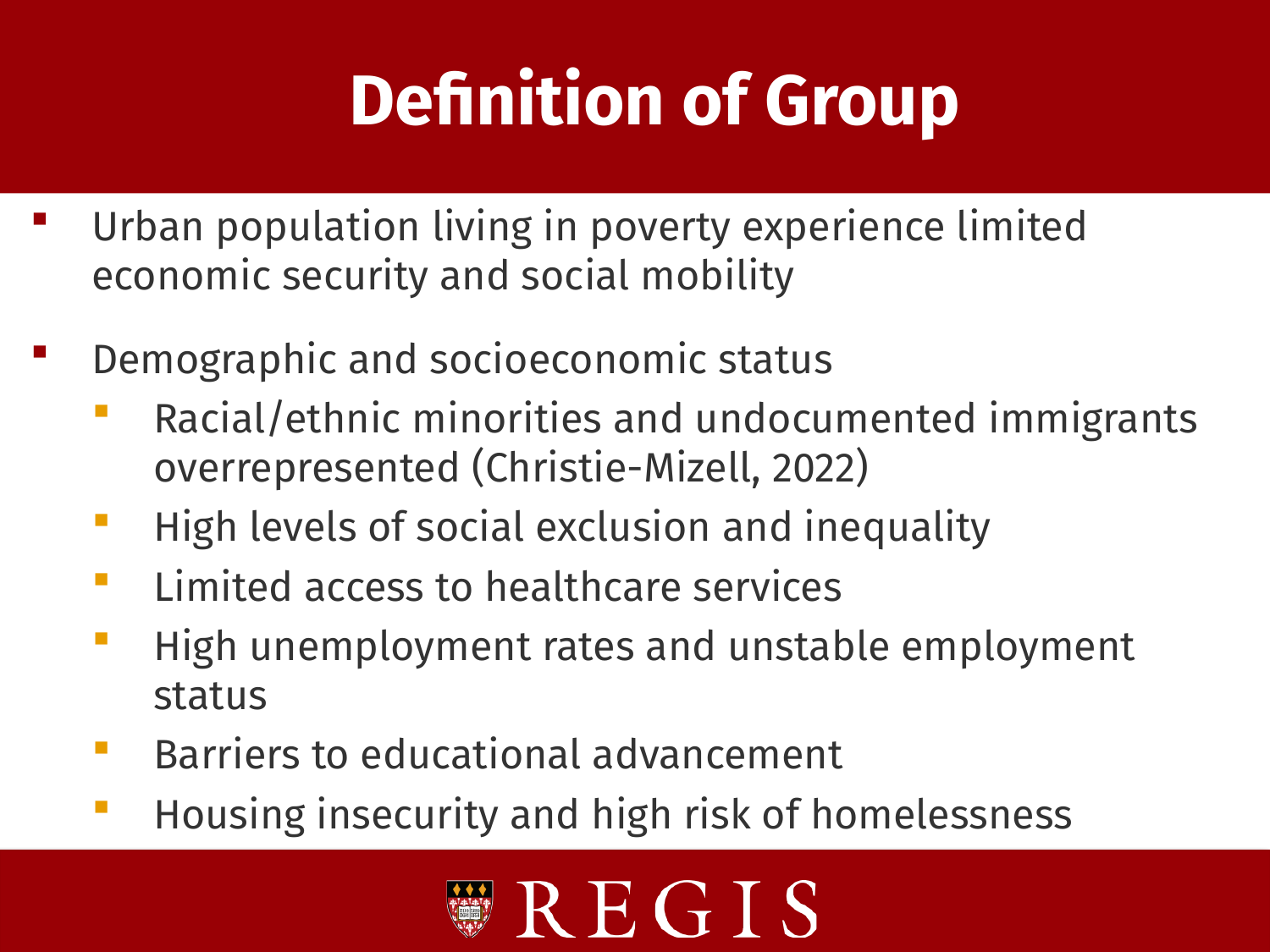

# Definition of Group
Urban population living in poverty experience limited economic security and social mobility
Demographic and socioeconomic status
Racial/ethnic minorities and undocumented immigrants overrepresented (Christie-Mizell, 2022)
High levels of social exclusion and inequality
Limited access to healthcare services
High unemployment rates and unstable employment status
Barriers to educational advancement
Housing insecurity and high risk of homelessness